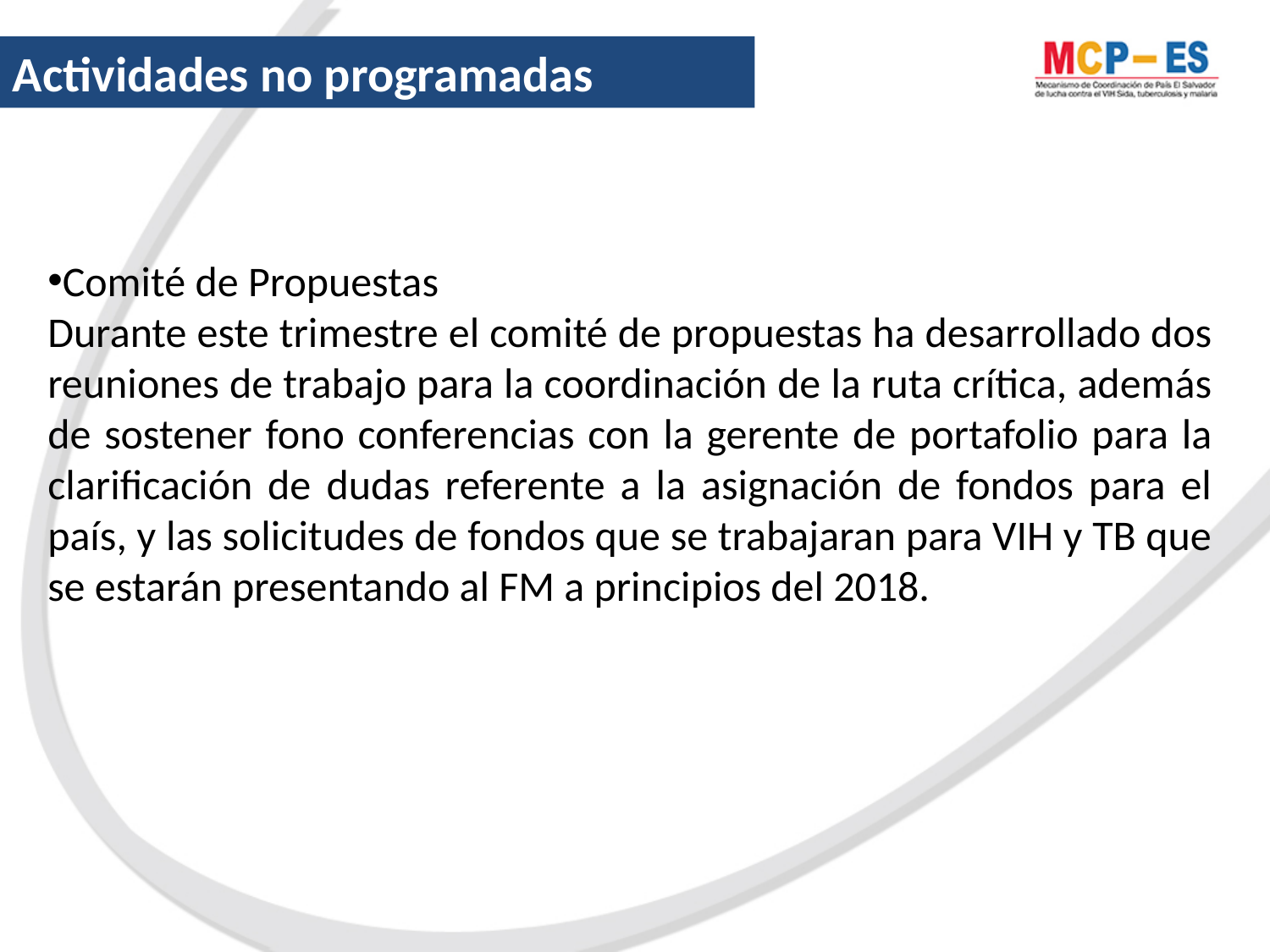

Actividades no programadas
Comité de Propuestas
Durante este trimestre el comité de propuestas ha desarrollado dos reuniones de trabajo para la coordinación de la ruta crítica, además de sostener fono conferencias con la gerente de portafolio para la clarificación de dudas referente a la asignación de fondos para el país, y las solicitudes de fondos que se trabajaran para VIH y TB que se estarán presentando al FM a principios del 2018.